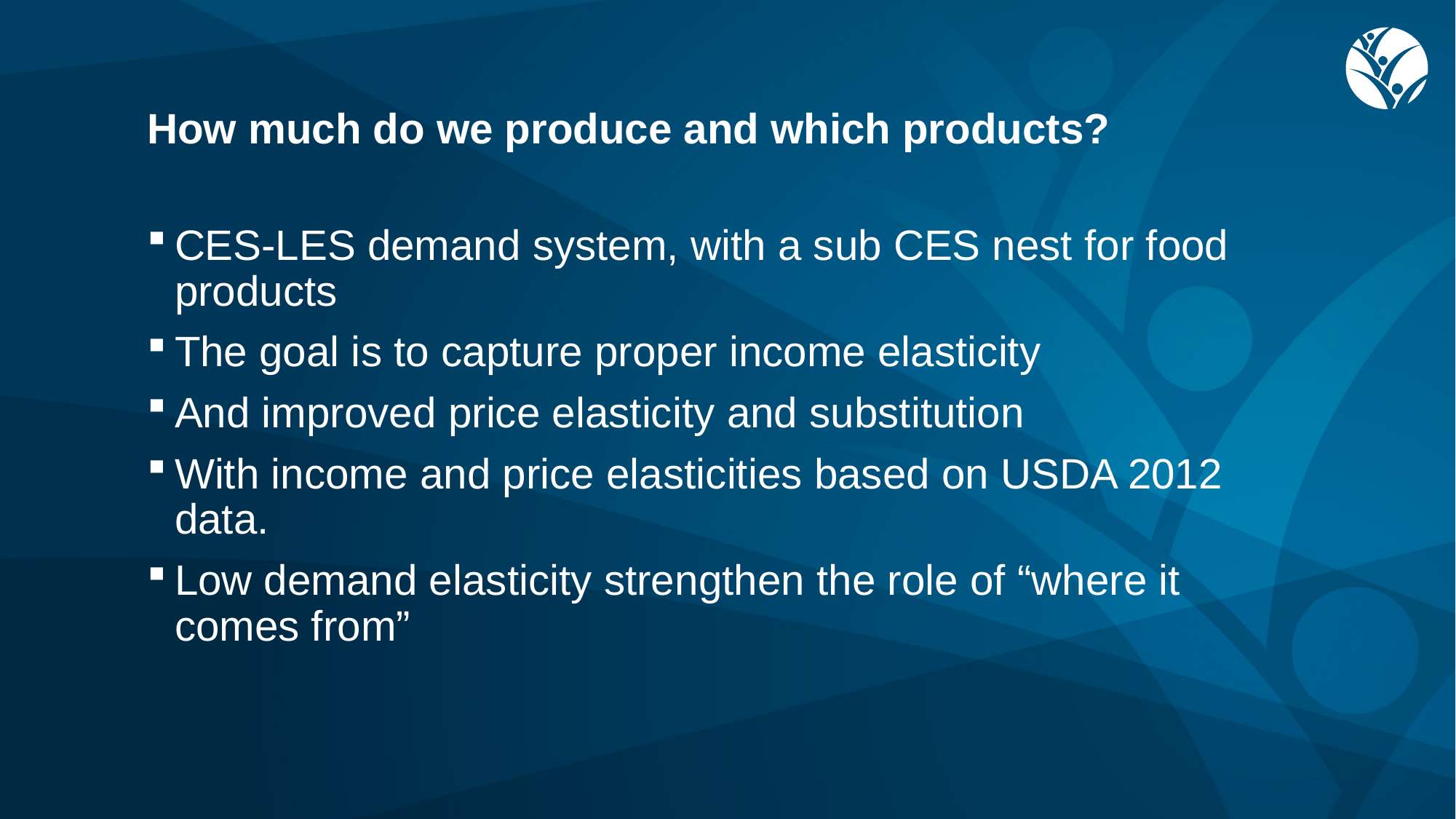

# How much do we produce and which products?
CES-LES demand system, with a sub CES nest for food products
The goal is to capture proper income elasticity
And improved price elasticity and substitution
With income and price elasticities based on USDA 2012 data.
Low demand elasticity strengthen the role of “where it comes from”